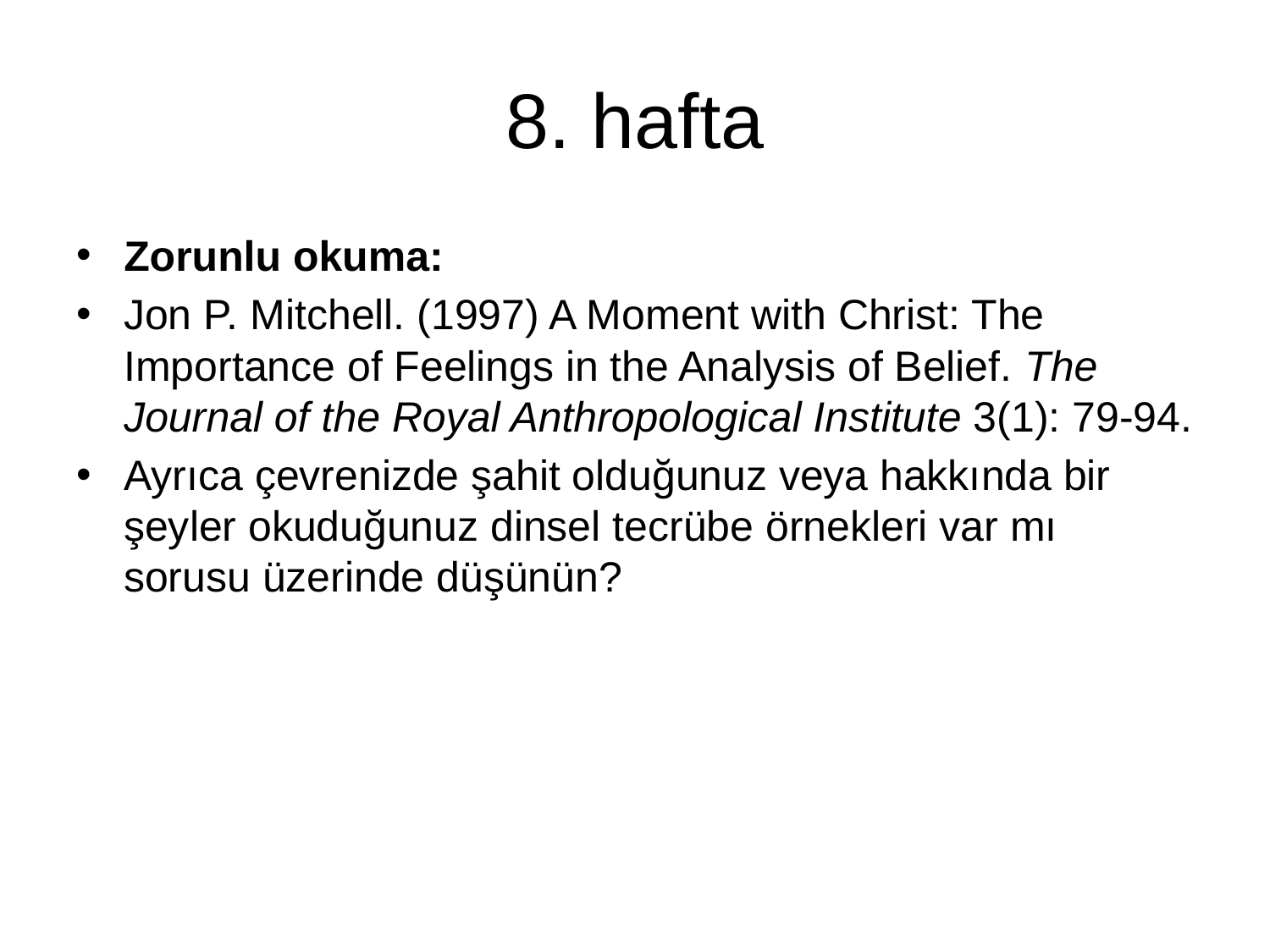

# 8. hafta
Zorunlu okuma:
Jon P. Mitchell. (1997) A Moment with Christ: The Importance of Feelings in the Analysis of Belief. The Journal of the Royal Anthropological Institute 3(1): 79-94.
Ayrıca çevrenizde şahit olduğunuz veya hakkında bir şeyler okuduğunuz dinsel tecrübe örnekleri var mı sorusu üzerinde düşünün?